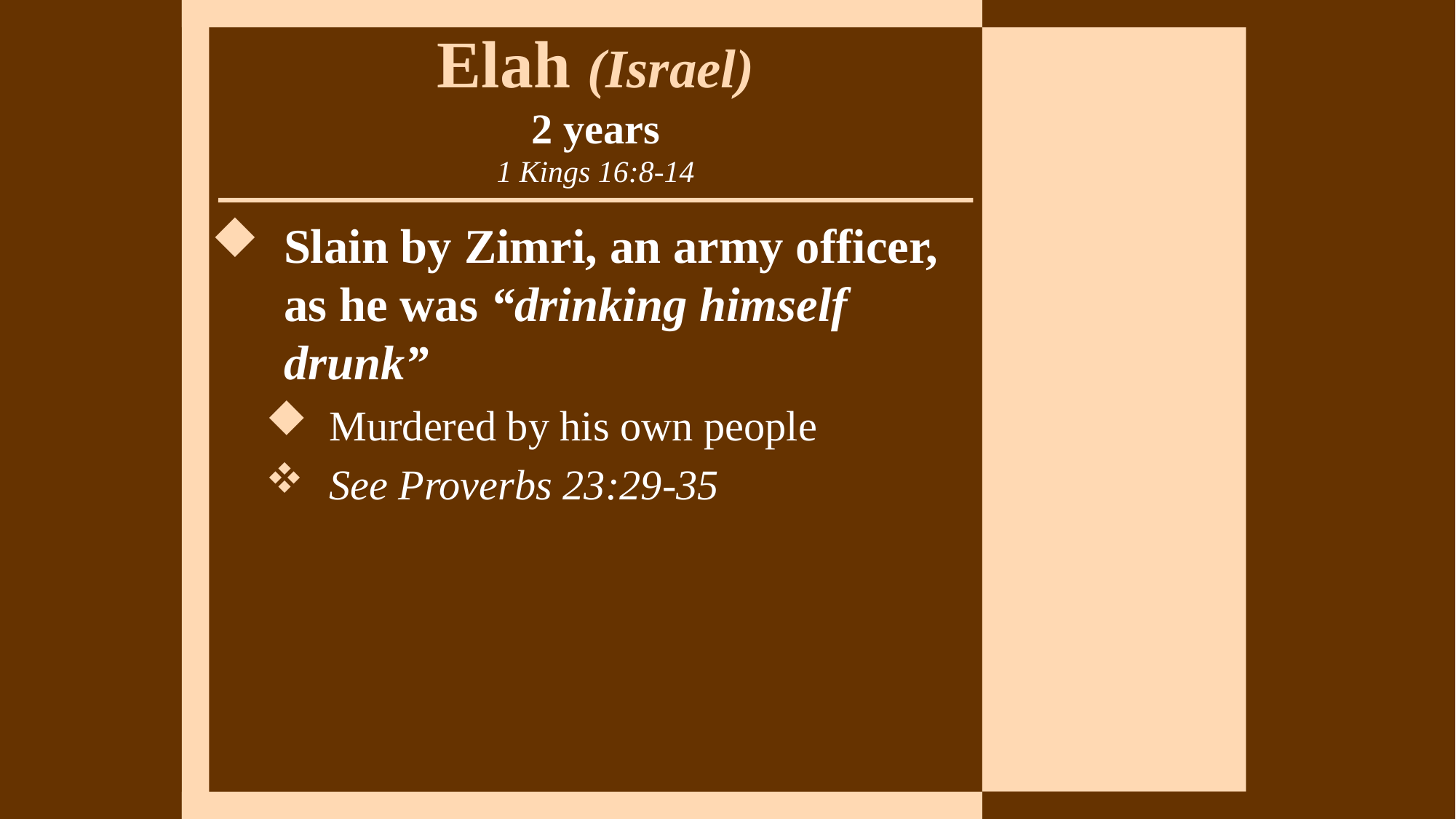

# Elah (Israel) 2 years 1 Kings 16:8-14

Slain by Zimri, an army officer, as he was “drinking himself drunk”
Murdered by his own people
See Proverbs 23:29-35